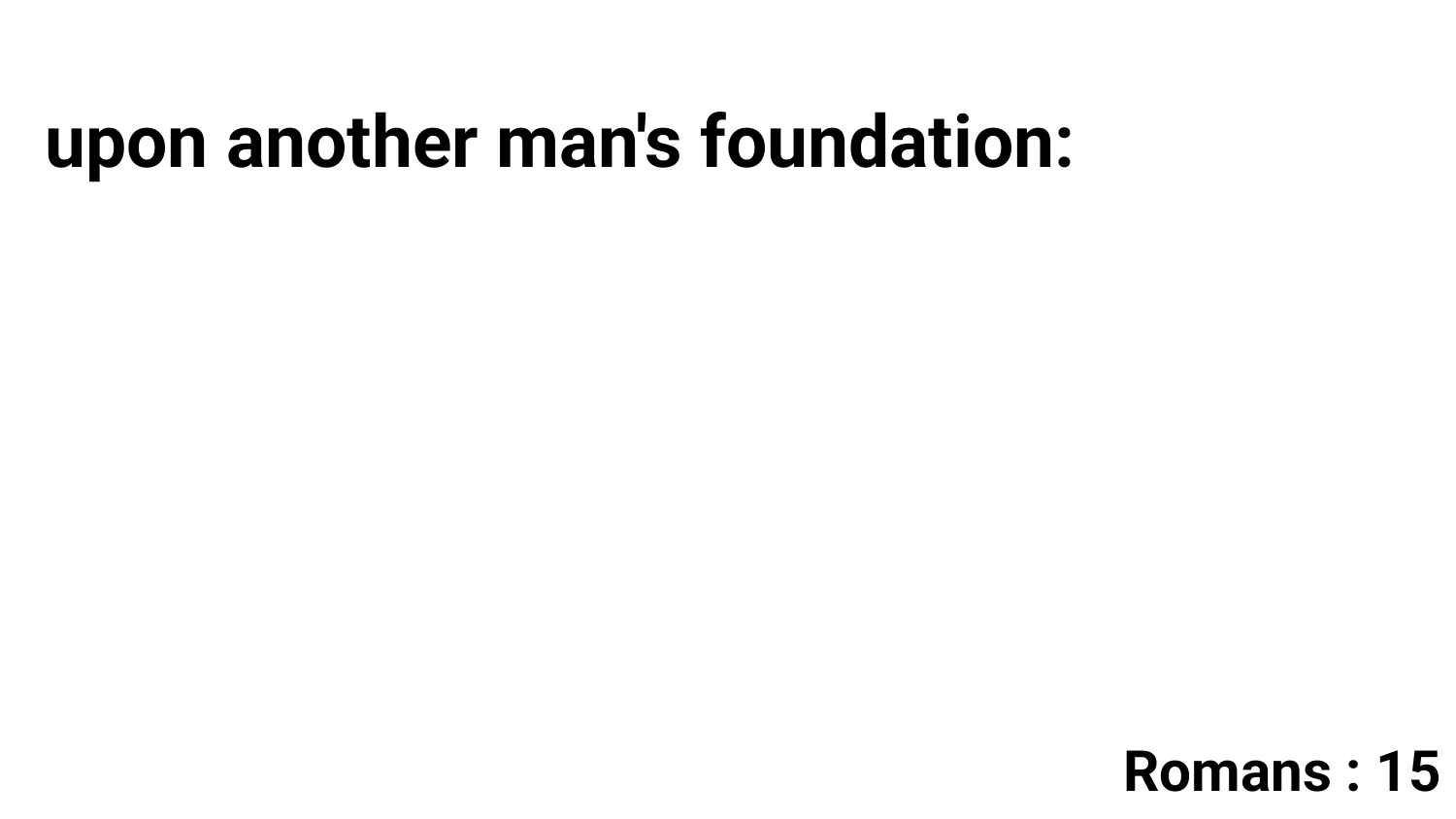

upon another man's foundation:
Romans : 15